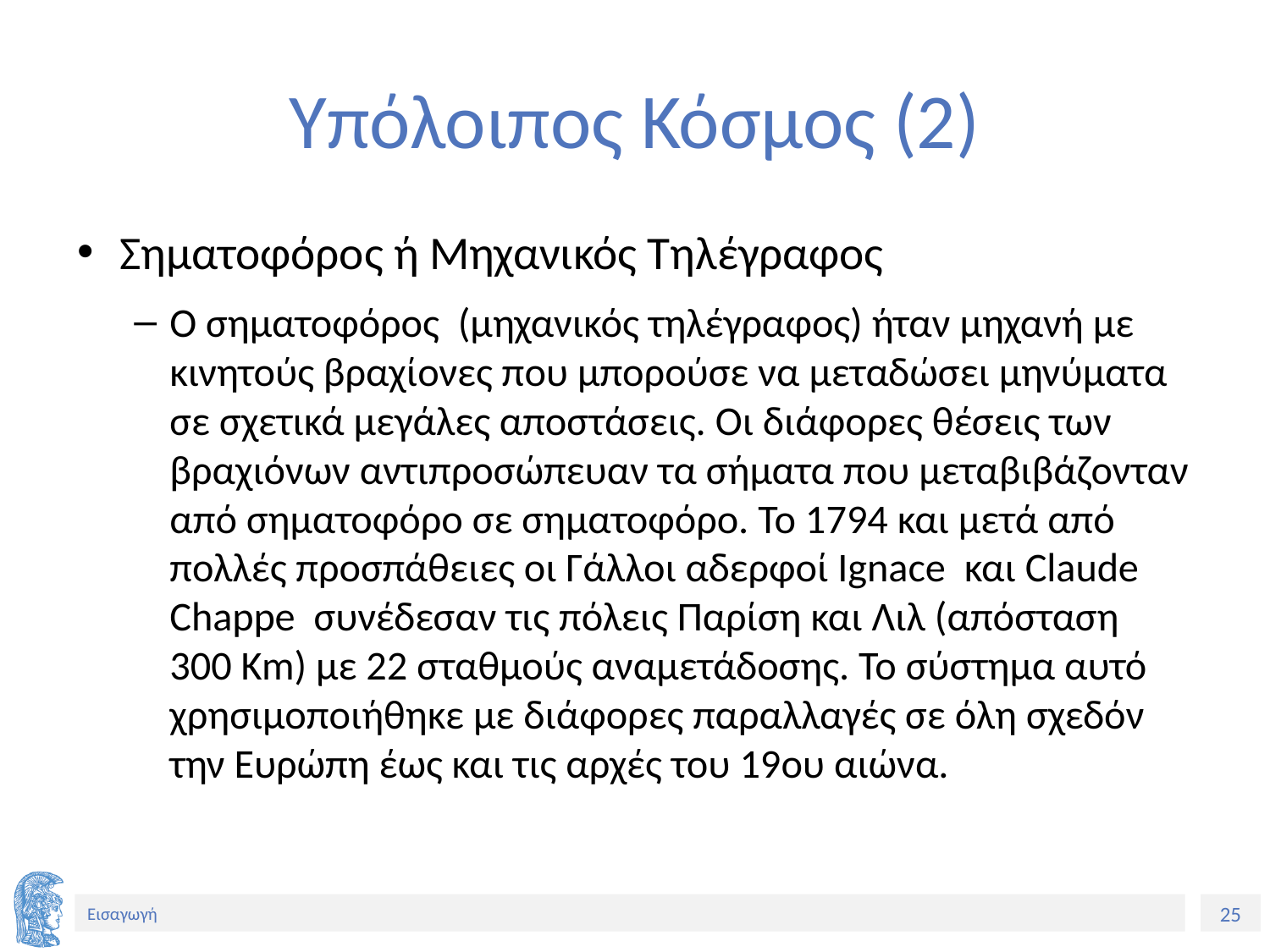

# Υπόλοιπος Κόσμος (2)
Σηματοφόρος ή Μηχανικός Τηλέγραφος
Ο σηματοφόρος  (μηχανικός τηλέγραφος) ήταν μηχανή με κινητούς βραχίονες που μπορούσε να μεταδώσει μηνύματα σε σχετικά μεγάλες αποστάσεις. Οι διάφορες θέσεις των βραχιόνων αντιπροσώπευαν τα σήματα που μεταβιβάζονταν από σηματοφόρο σε σηματοφόρο. Το 1794 και μετά από πολλές προσπάθειες οι Γάλλοι αδερφοί Ignace  και Claude Chappe  συνέδεσαν τις πόλεις Παρίση και Λιλ (απόσταση  300 Km) με 22 σταθμούς αναμετάδοσης. Το σύστημα αυτό χρησιμοποιήθηκε με διάφορες παραλλαγές σε όλη σχεδόν την Ευρώπη έως και τις αρχές του 19ου αιώνα.